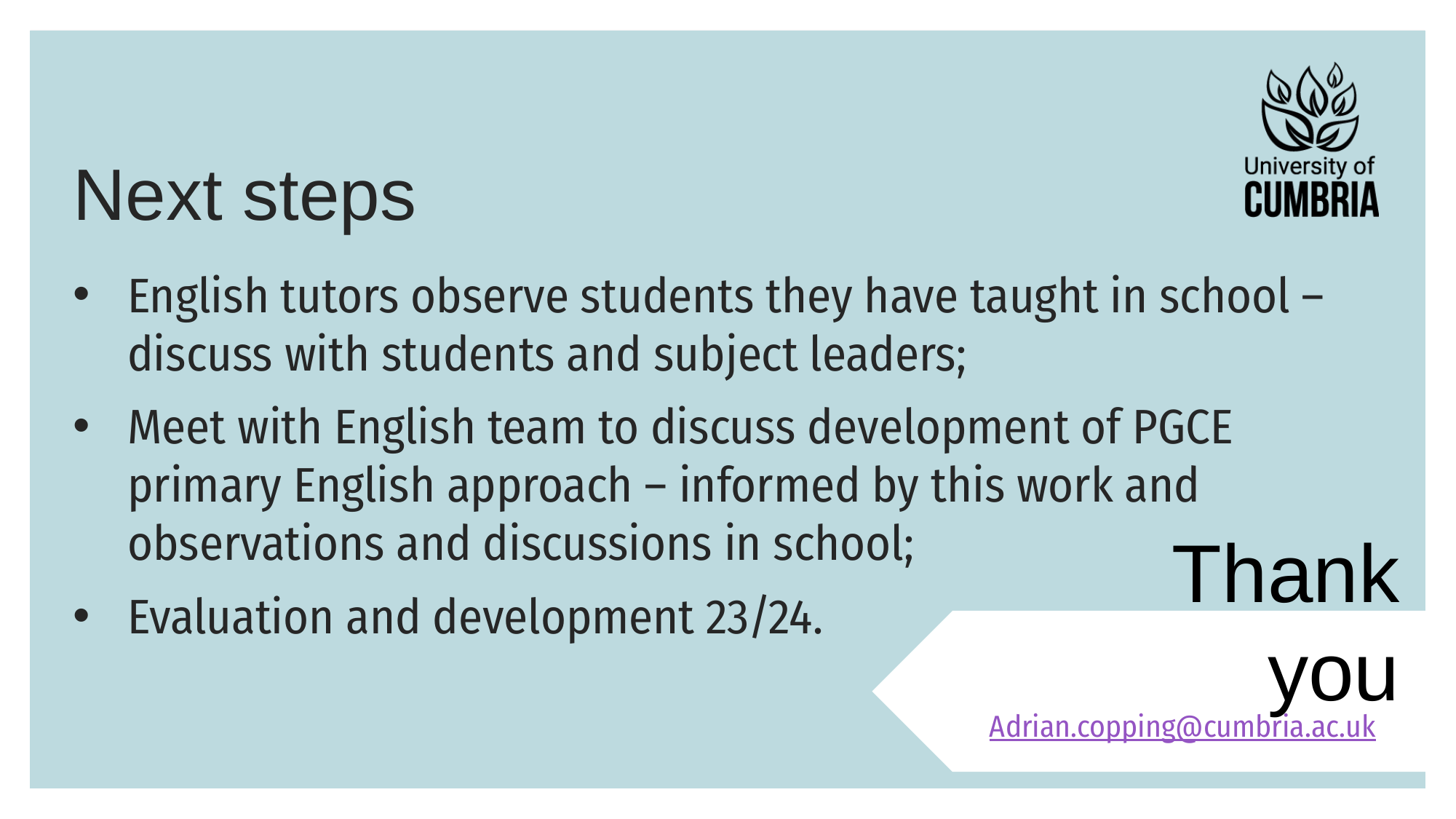

# Next steps
English tutors observe students they have taught in school – discuss with students and subject leaders;
Meet with English team to discuss development of PGCE primary English approach – informed by this work and observations and discussions in school;
Evaluation and development 23/24.

Thank you
Adrian.copping@cumbria.ac.uk